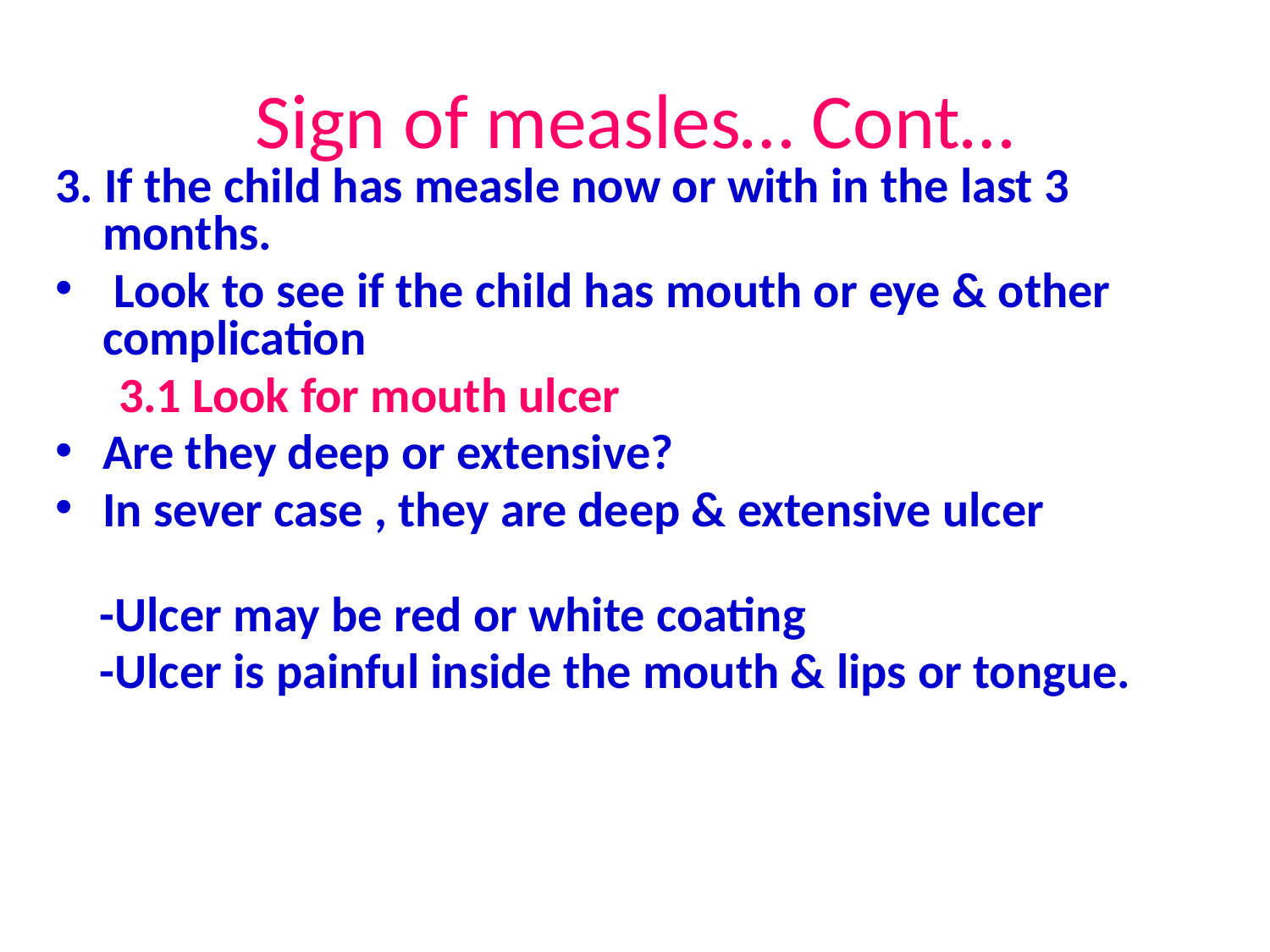

# Sign of measles… Cont…
3. If the child has measle now or with in the last 3 months.
 Look to see if the child has mouth or eye & other complication
3.1 Look for mouth ulcer
Are they deep or extensive?
In sever case , they are deep & extensive ulcer
    -Ulcer may be red or white coating
    -Ulcer is painful inside the mouth & lips or tongue.